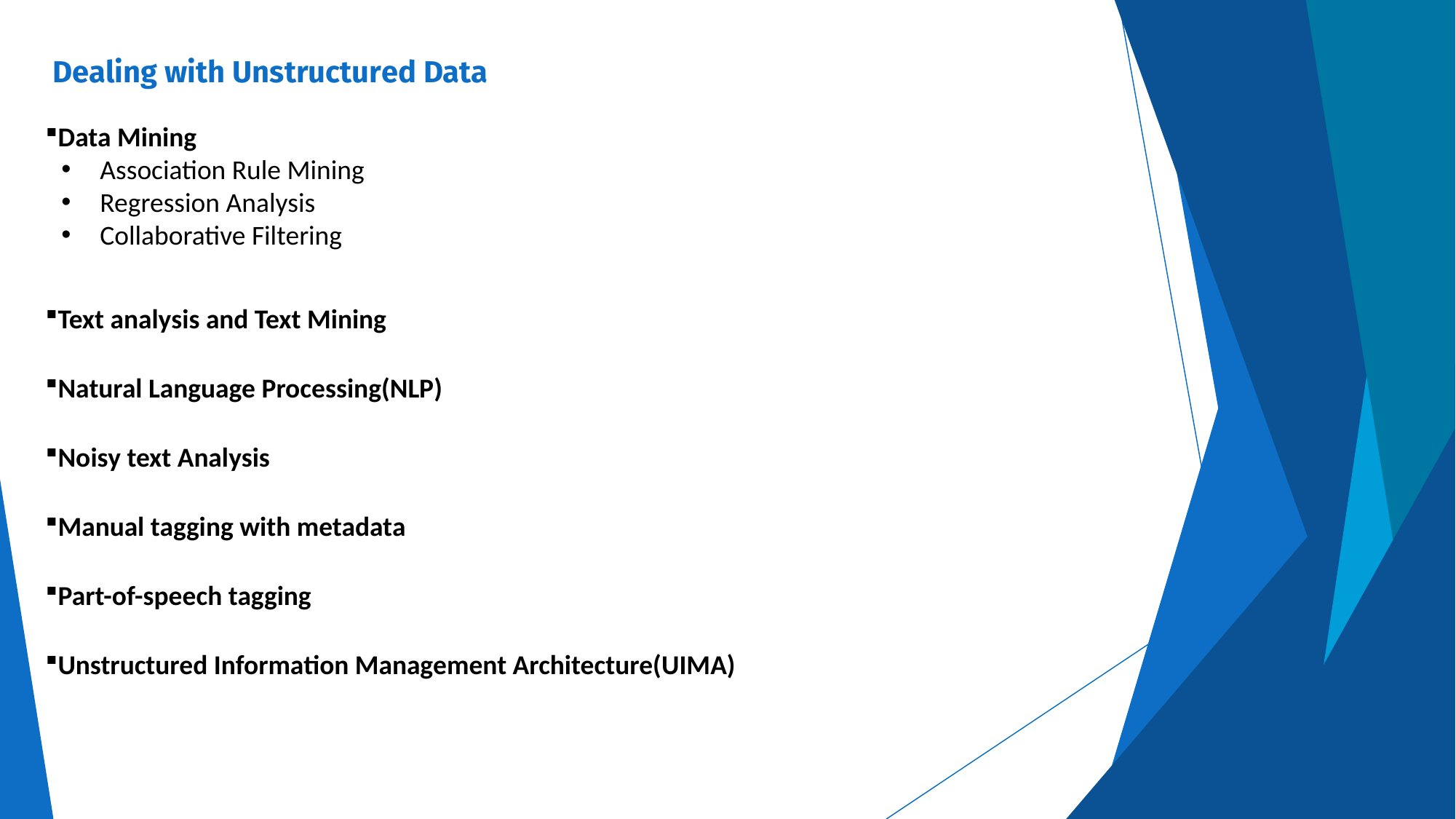

# Dealing with Unstructured Data
Data Mining
Association Rule Mining
Regression Analysis
Collaborative Filtering

Text analysis and Text Mining
Natural Language Processing(NLP)
Noisy text Analysis
Manual tagging with metadata
Part-of-speech tagging
Unstructured Information Management Architecture(UIMA)